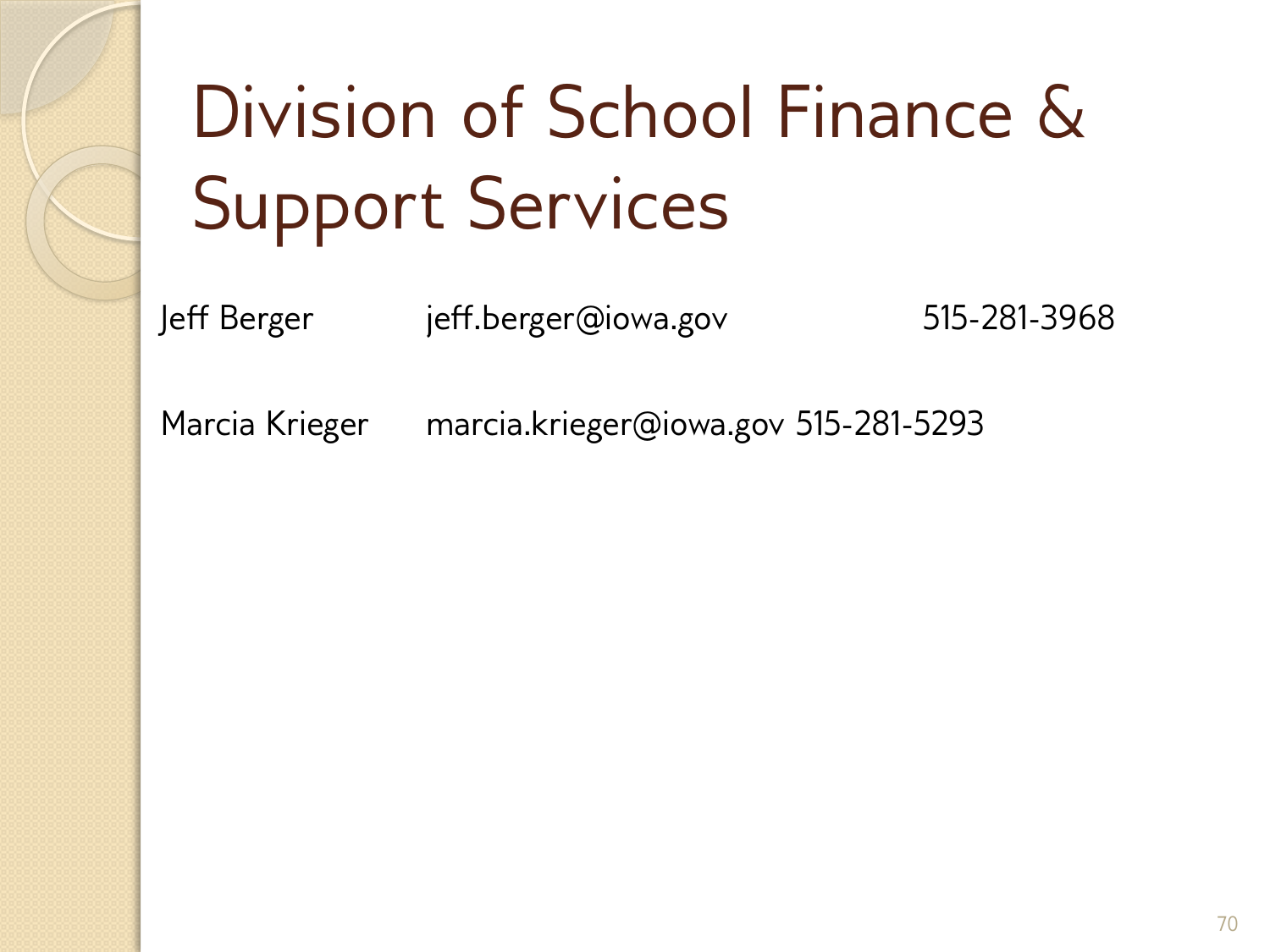

# Division of School Finance & Support Services
Jeff Berger	 jeff.berger@iowa.gov		515-281-3968

Marcia Krieger  	 marcia.krieger@iowa.gov 	515-281-5293

70